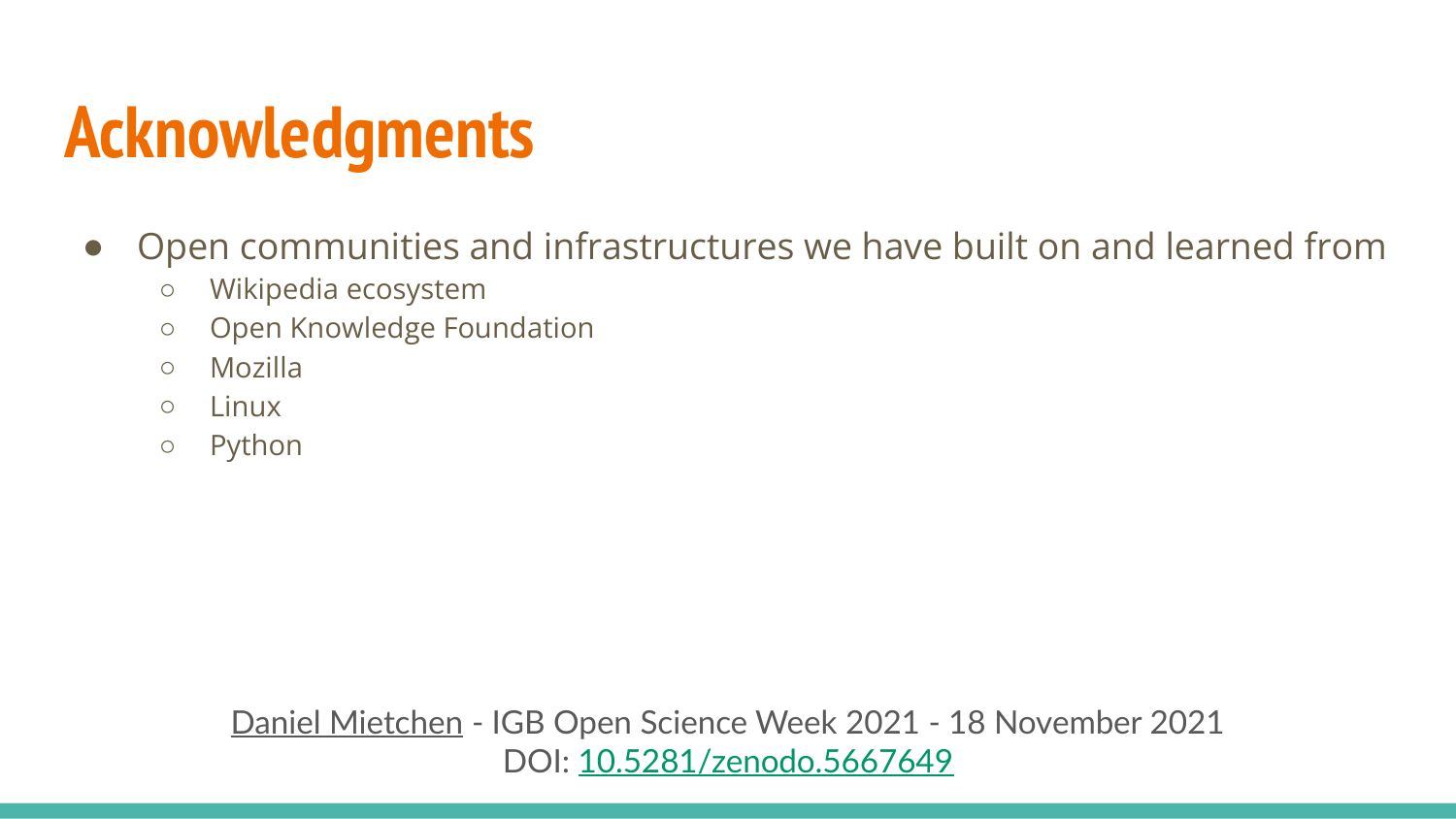

# Acknowledgments
Open communities and infrastructures we have built on and learned from
Wikipedia ecosystem
Open Knowledge Foundation
Mozilla
Linux
Python
Daniel Mietchen - IGB Open Science Week 2021 - 18 November 2021
DOI: 10.5281/zenodo.5667649